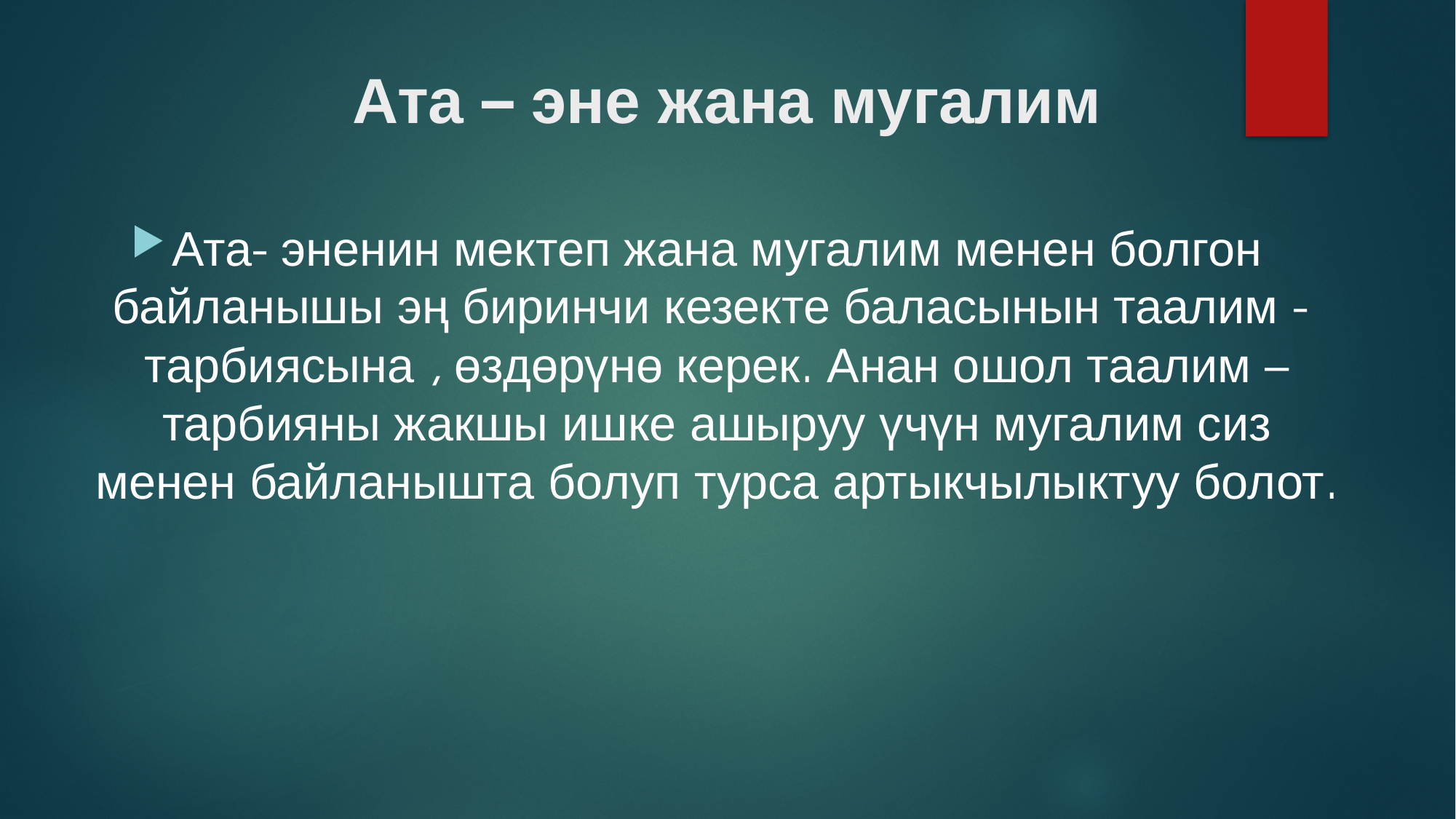

# Ата – эне жана мугалим
Ата- эненин мектеп жана мугалим менен болгон байланышы эң биринчи кезекте баласынын таалим -  тарбиясына , өздөрүнө керек. Анан ошол таалим – тарбияны жакшы ишке ашыруу үчүн мугалим сиз менен байланышта болуп турса артыкчылыктуу болот.